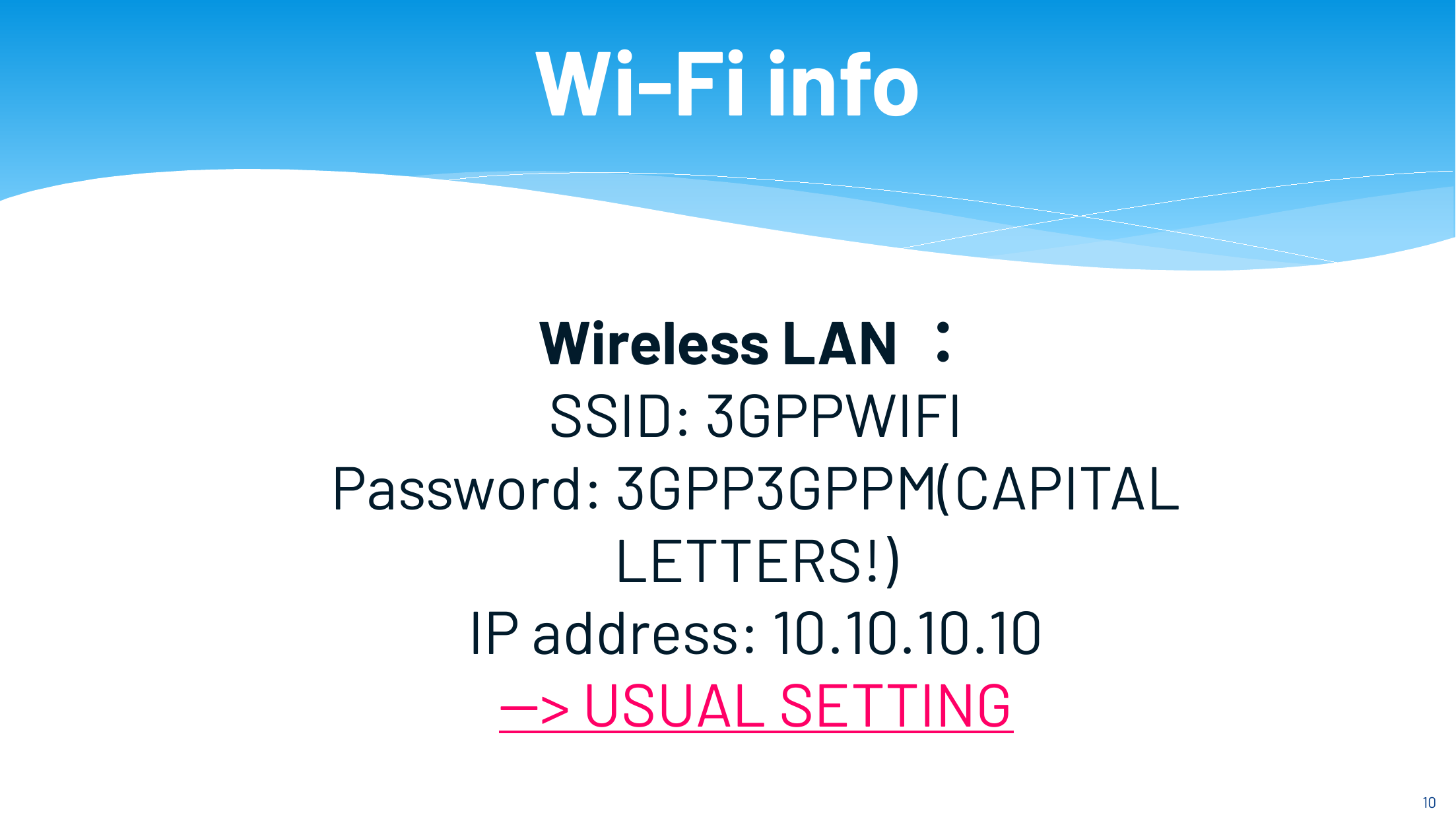

# Wi-Fi info
Wireless LAN：
SSID: 3GPPWIFI
Password: 3GPP3GPPM(CAPITAL LETTERS!)
IP address: 10.10.10.10
--> USUAL SETTING
10